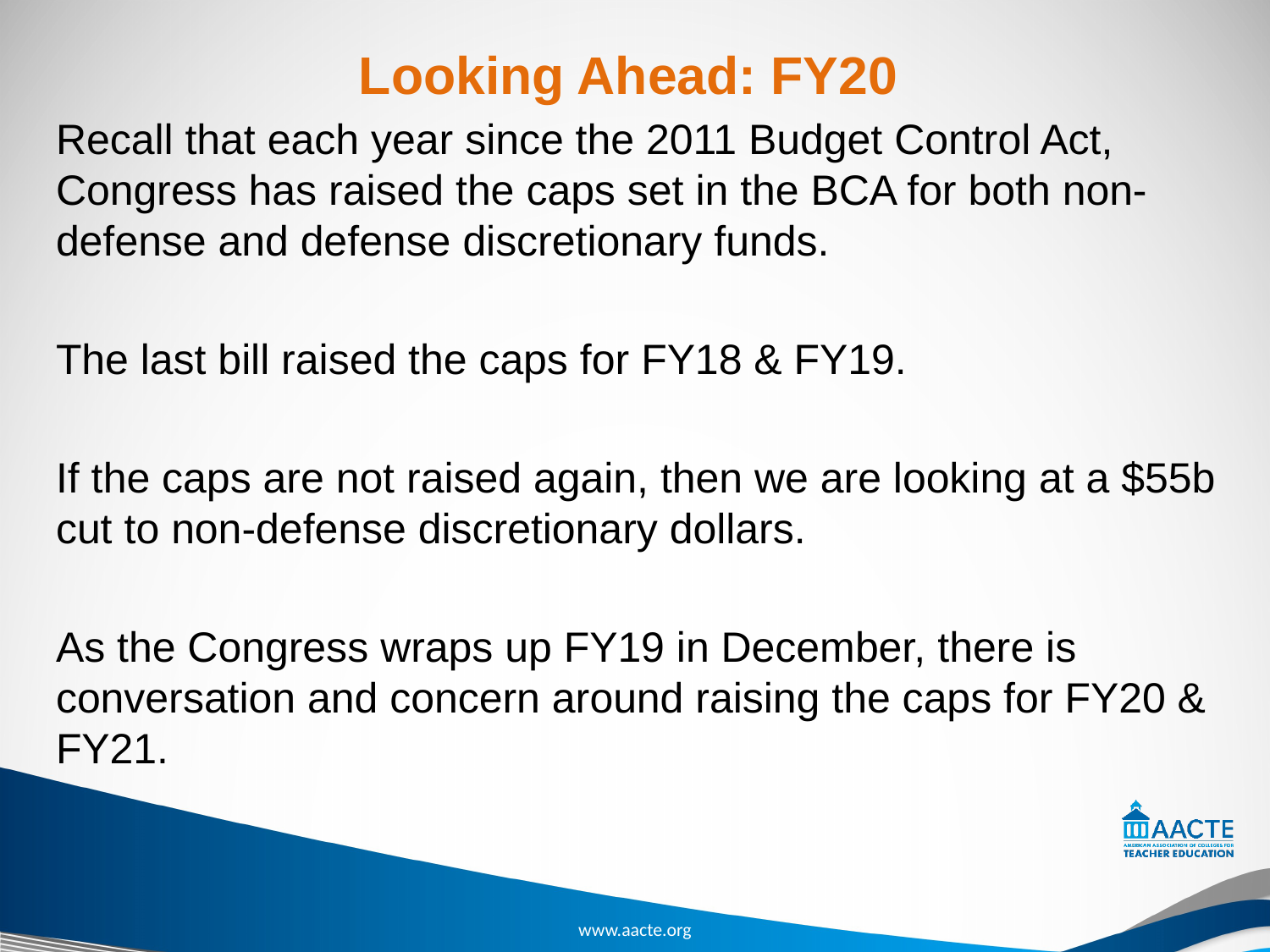

# Looking Ahead: FY20
Recall that each year since the 2011 Budget Control Act, Congress has raised the caps set in the BCA for both non-defense and defense discretionary funds.

The last bill raised the caps for FY18 & FY19.

If the caps are not raised again, then we are looking at a $55b cut to non-defense discretionary dollars.

As the Congress wraps up FY19 in December, there is conversation and concern around raising the caps for FY20 & FY21.